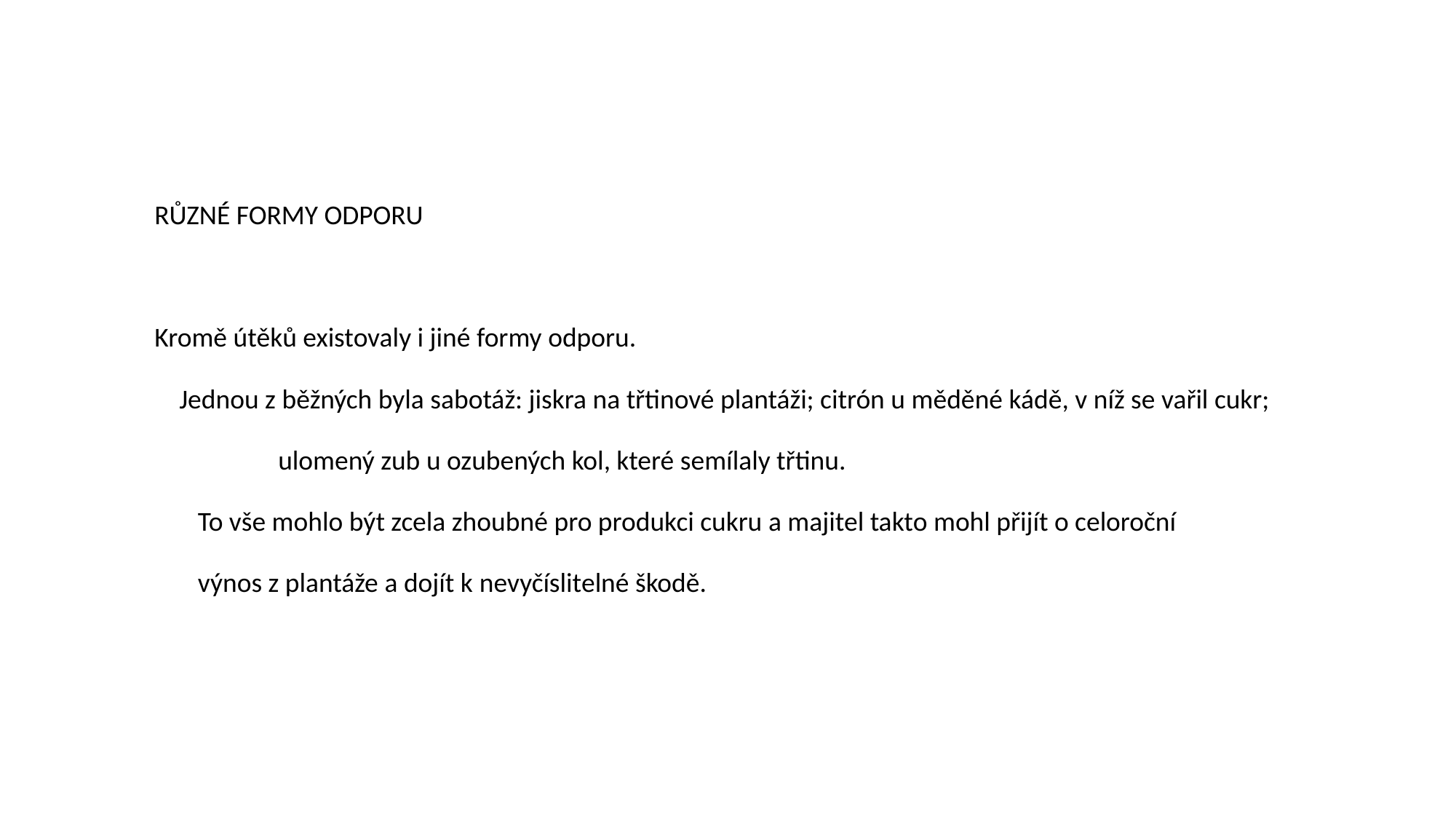

RŮZNÉ FORMY ODPORU

Kromě útěků existovaly i jiné formy odporu.
    Jednou z běžných byla sabotáž: jiskra na třtinové plantáži; citrón u měděné kádě, v níž se vařil cukr;
                    ulomený zub u ozubených kol, které semílaly třtinu.
       To vše mohlo být zcela zhoubné pro produkci cukru a majitel takto mohl přijít o celoroční
       výnos z plantáže a dojít k nevyčíslitelné škodě.